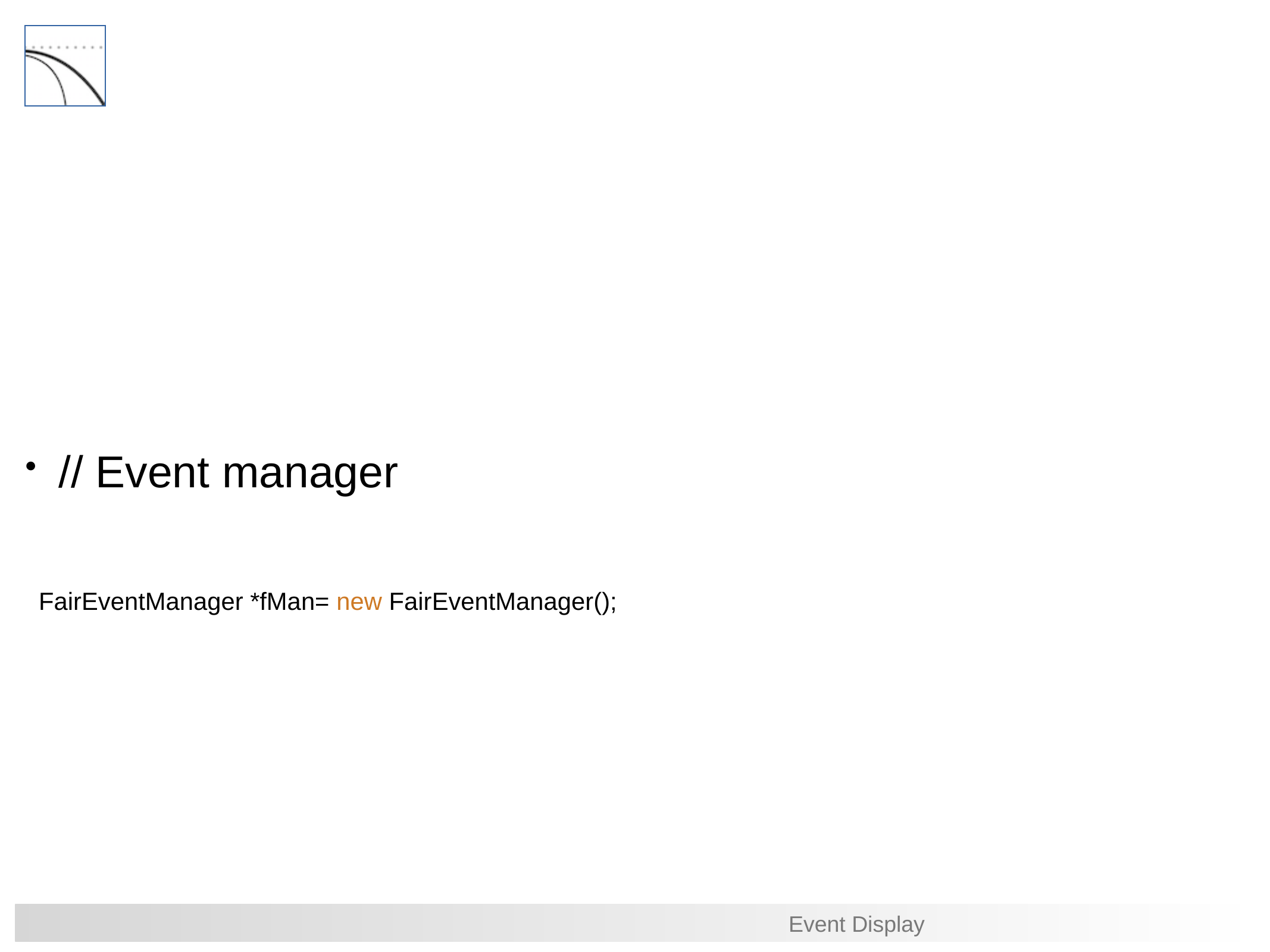

#
// Event manager

  FairEventManager *fMan= new FairEventManager();
8